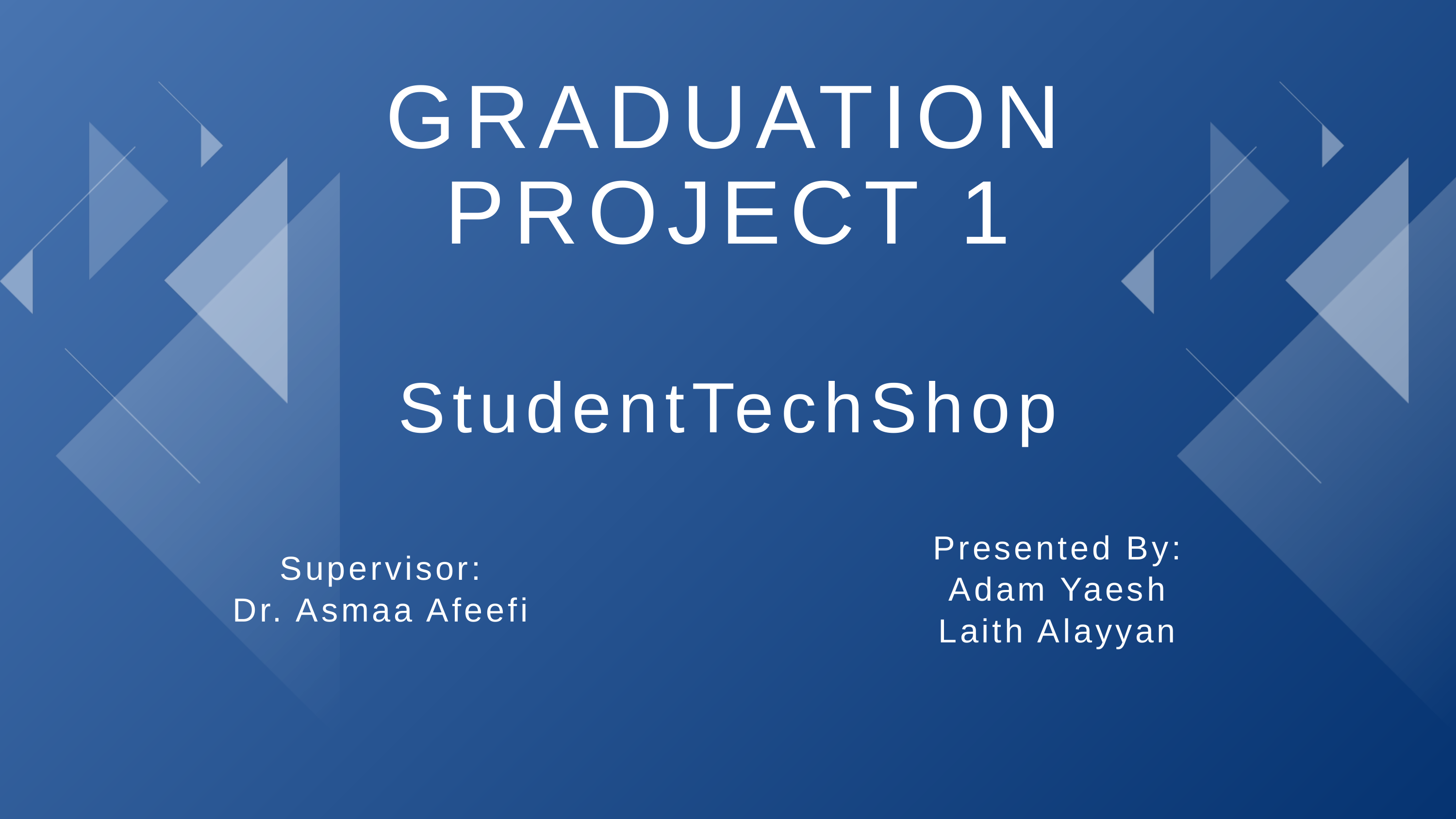

GRADUATION PROJECT 1

StudentTechShop
Presented By:
Adam Yaesh
Laith Alayyan
Supervisor:
Dr. Asmaa Afeefi